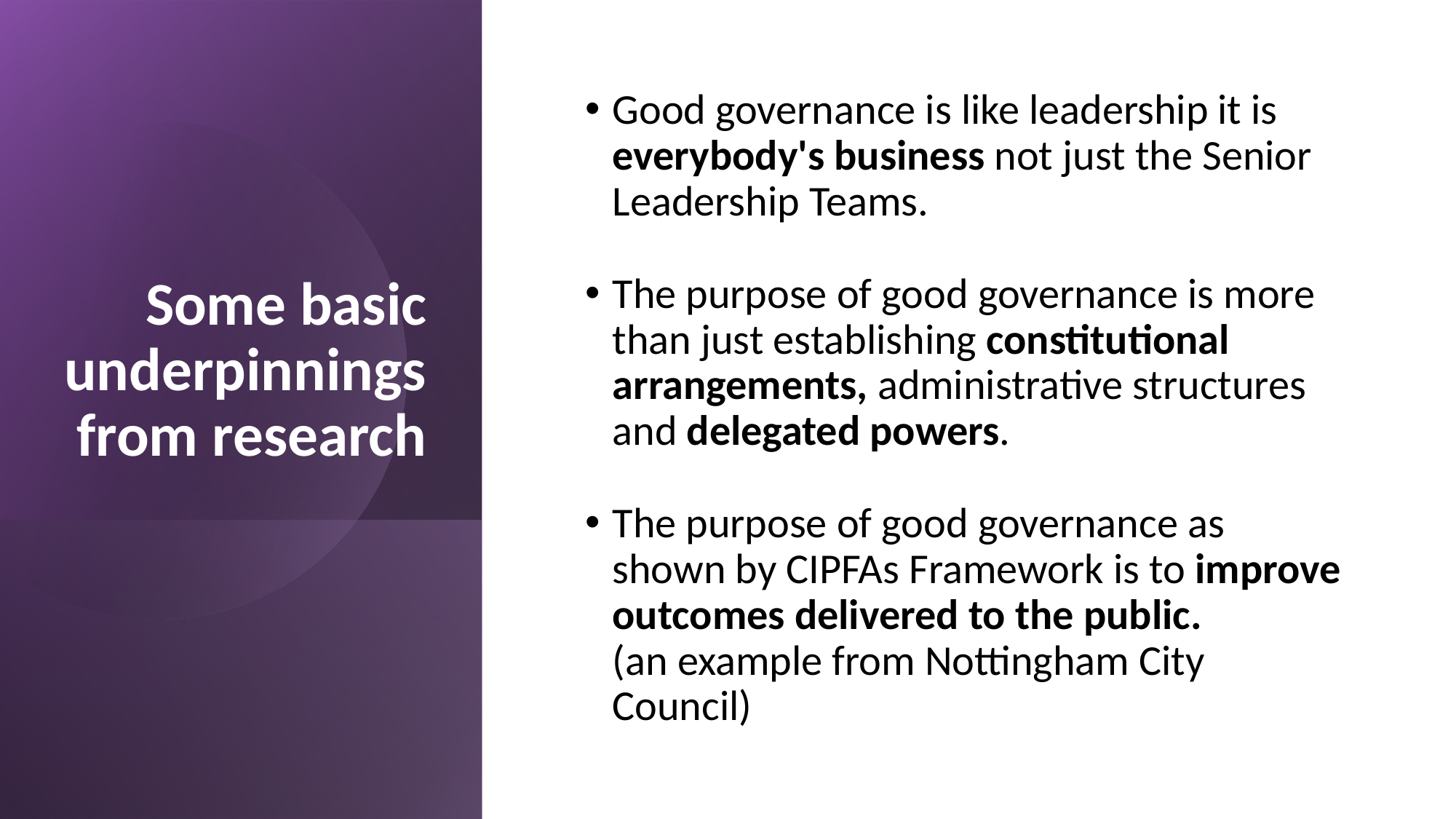

# Some basic underpinnings from research
Good governance is like leadership it is everybody's business not just the Senior Leadership Teams.

The purpose of good governance is more than just establishing constitutional arrangements, administrative structures and delegated powers.

The purpose of good governance as shown by CIPFAs Framework is to improve outcomes delivered to the public.           (an example from Nottingham City Council)